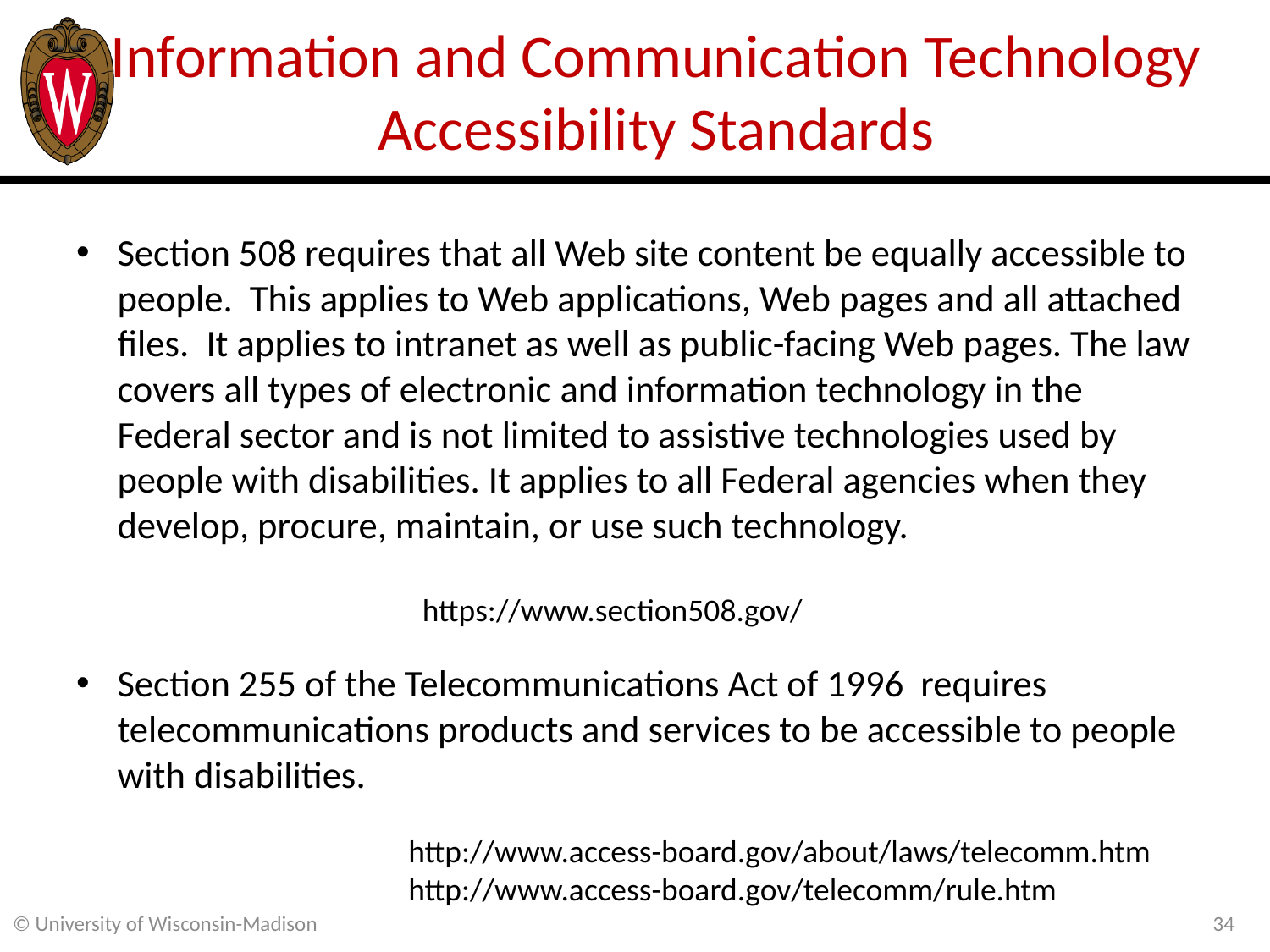

# Information and Communication Technology Accessibility Standards
Section 508 requires that all Web site content be equally accessible to people.  This applies to Web applications, Web pages and all attached files.  It applies to intranet as well as public-facing Web pages. The law covers all types of electronic and information technology in the Federal sector and is not limited to assistive technologies used by people with disabilities. It applies to all Federal agencies when they develop, procure, maintain, or use such technology.

Section 255 of the Telecommunications Act of 1996  requires telecommunications products and services to be accessible to people with disabilities.
https://www.section508.gov/
http://www.access-board.gov/about/laws/telecomm.htm
http://www.access-board.gov/telecomm/rule.htm
34
© University of Wisconsin-Madison